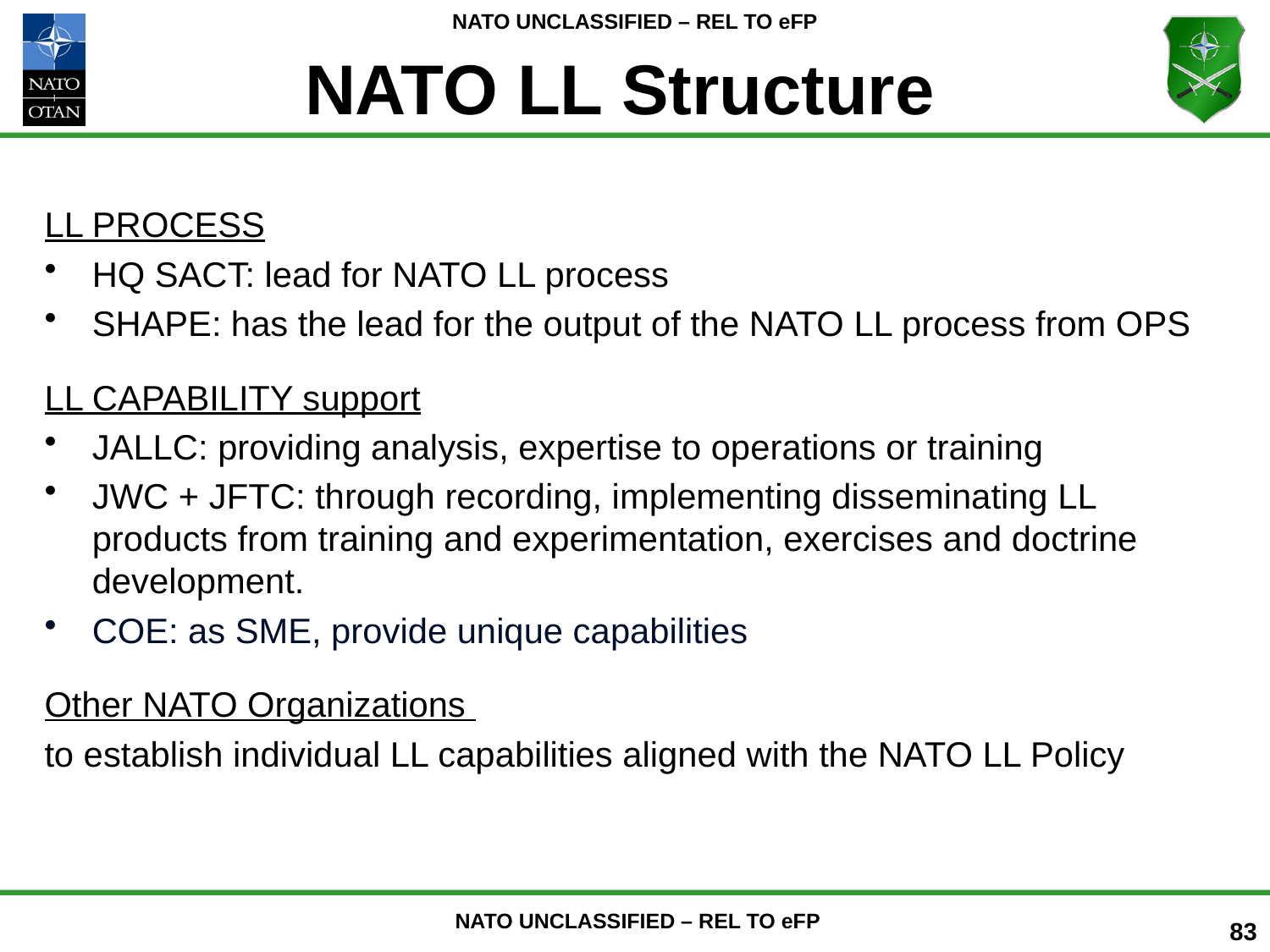

# NATO LL Structure
LL PROCESS
HQ SACT: lead for NATO LL process
SHAPE: has the lead for the output of the NATO LL process from OPS

LL CAPABILITY support
JALLC: providing analysis, expertise to operations or training
JWC + JFTC: through recording, implementing disseminating LL products from training and experimentation, exercises and doctrine development.
COE: as SME, provide unique capabilities

Other NATO Organizations
to establish individual LL capabilities aligned with the NATO LL Policy

83